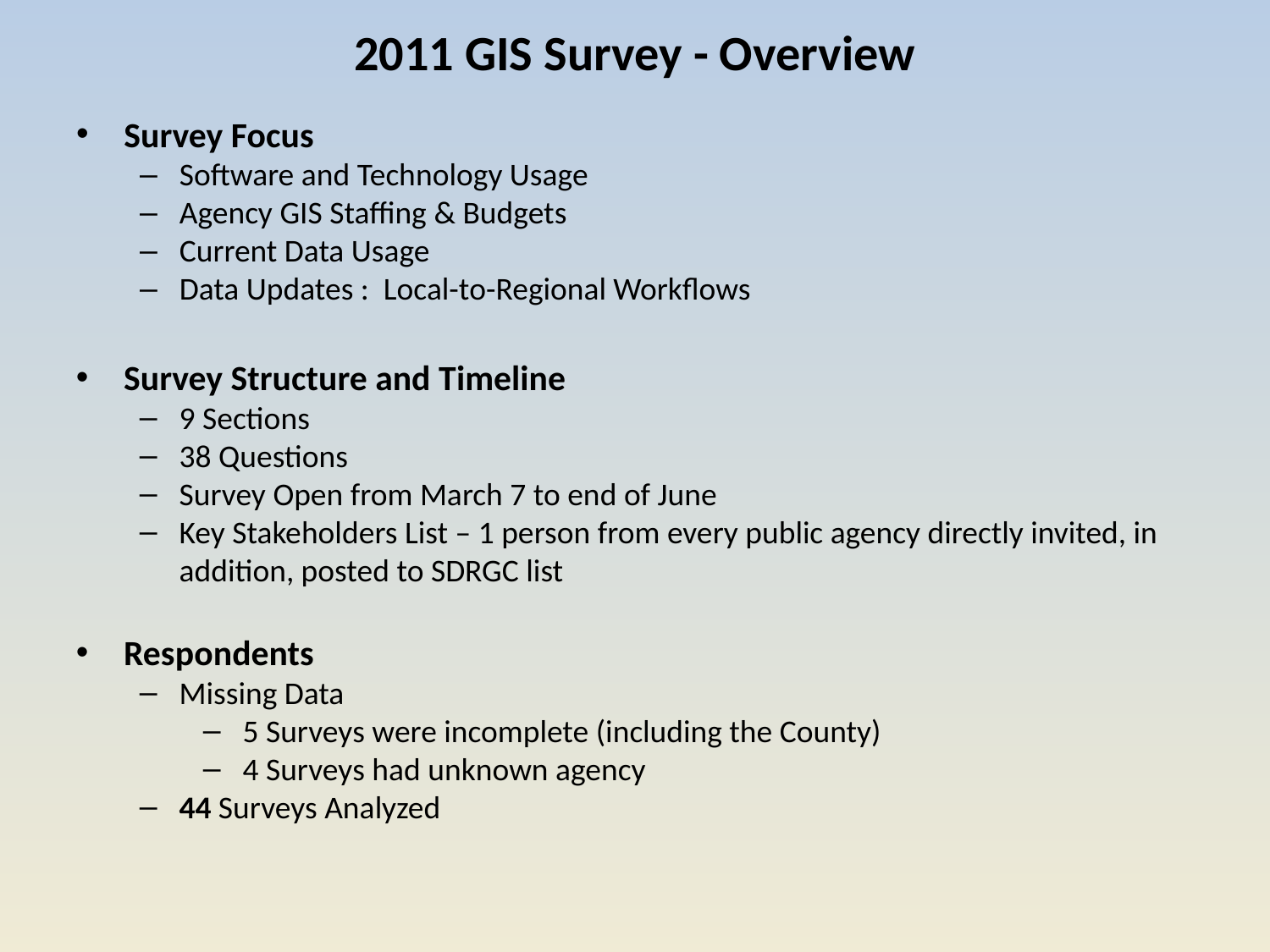

# 2011 GIS Survey - Overview
Survey Focus
Software and Technology Usage
Agency GIS Staffing & Budgets
Current Data Usage
Data Updates :  Local-to-Regional Workflows
Survey Structure and Timeline
9 Sections
38 Questions
Survey Open from March 7 to end of June
Key Stakeholders List – 1 person from every public agency directly invited, in addition, posted to SDRGC list
Respondents
Missing Data
5 Surveys were incomplete (including the County)
4 Surveys had unknown agency
44 Surveys Analyzed